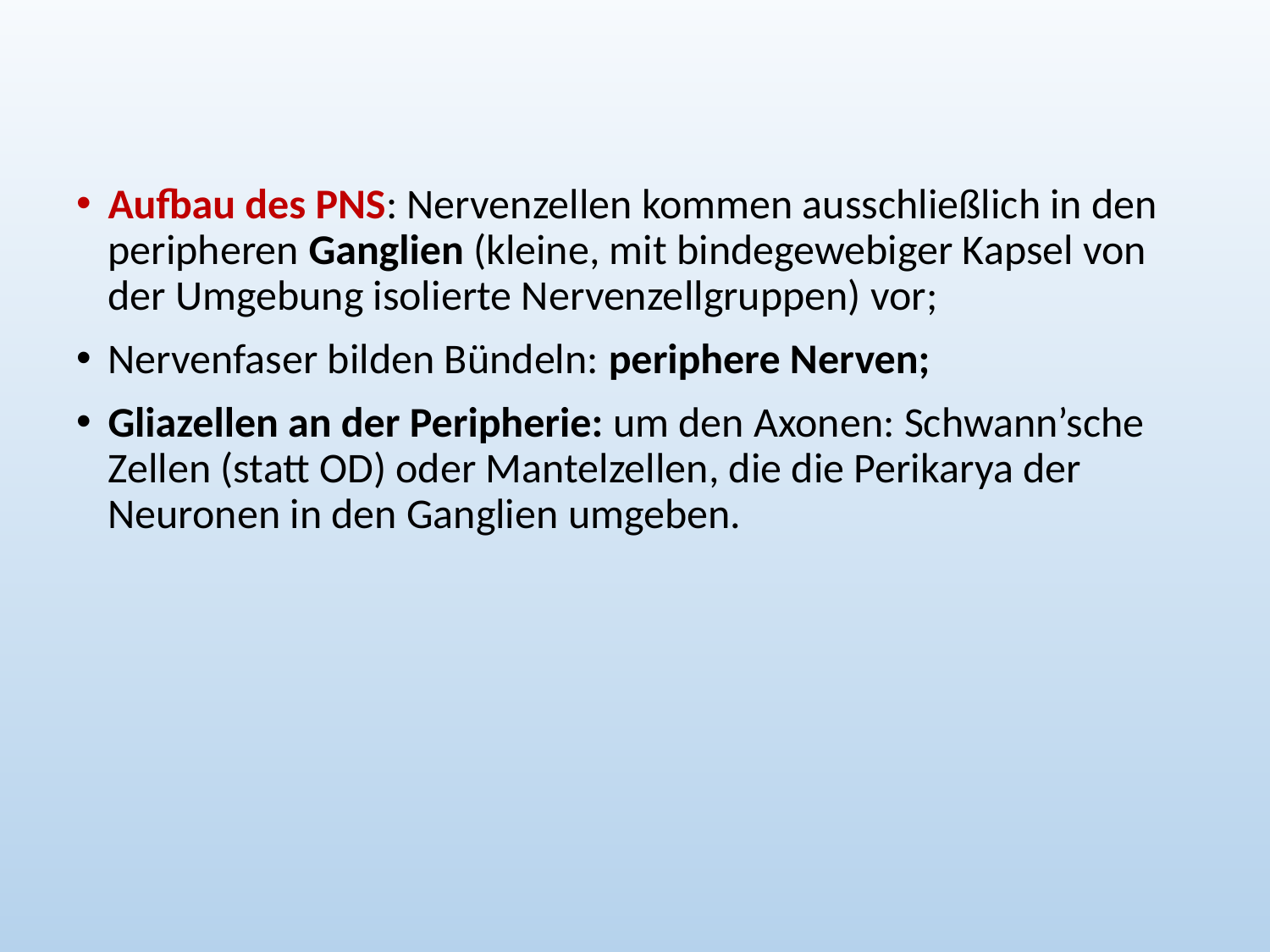

Aufbau des PNS: Nervenzellen kommen ausschließlich in den peripheren Ganglien (kleine, mit bindegewebiger Kapsel von der Umgebung isolierte Nervenzellgruppen) vor;
Nervenfaser bilden Bündeln: periphere Nerven;
Gliazellen an der Peripherie: um den Axonen: Schwann’sche Zellen (statt OD) oder Mantelzellen, die die Perikarya der Neuronen in den Ganglien umgeben.